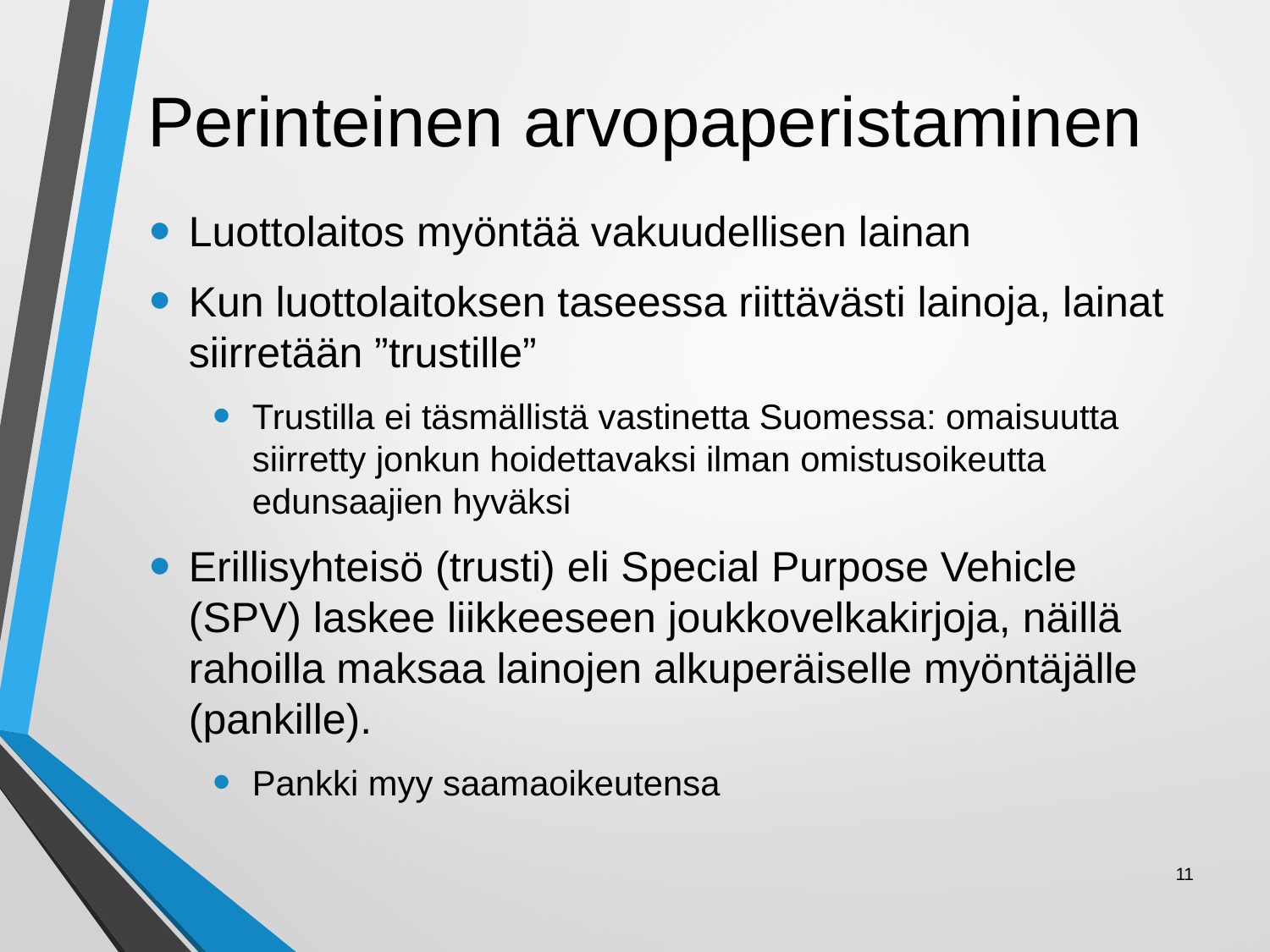

# Perinteinen arvopaperistaminen
Luottolaitos myöntää vakuudellisen lainan
Kun luottolaitoksen taseessa riittävästi lainoja, lainat siirretään ”trustille”
Trustilla ei täsmällistä vastinetta Suomessa: omaisuutta siirretty jonkun hoidettavaksi ilman omistusoikeutta edunsaajien hyväksi
Erillisyhteisö (trusti) eli Special Purpose Vehicle (SPV) laskee liikkeeseen joukkovelkakirjoja, näillä rahoilla maksaa lainojen alkuperäiselle myöntäjälle (pankille).
Pankki myy saamaoikeutensa

11